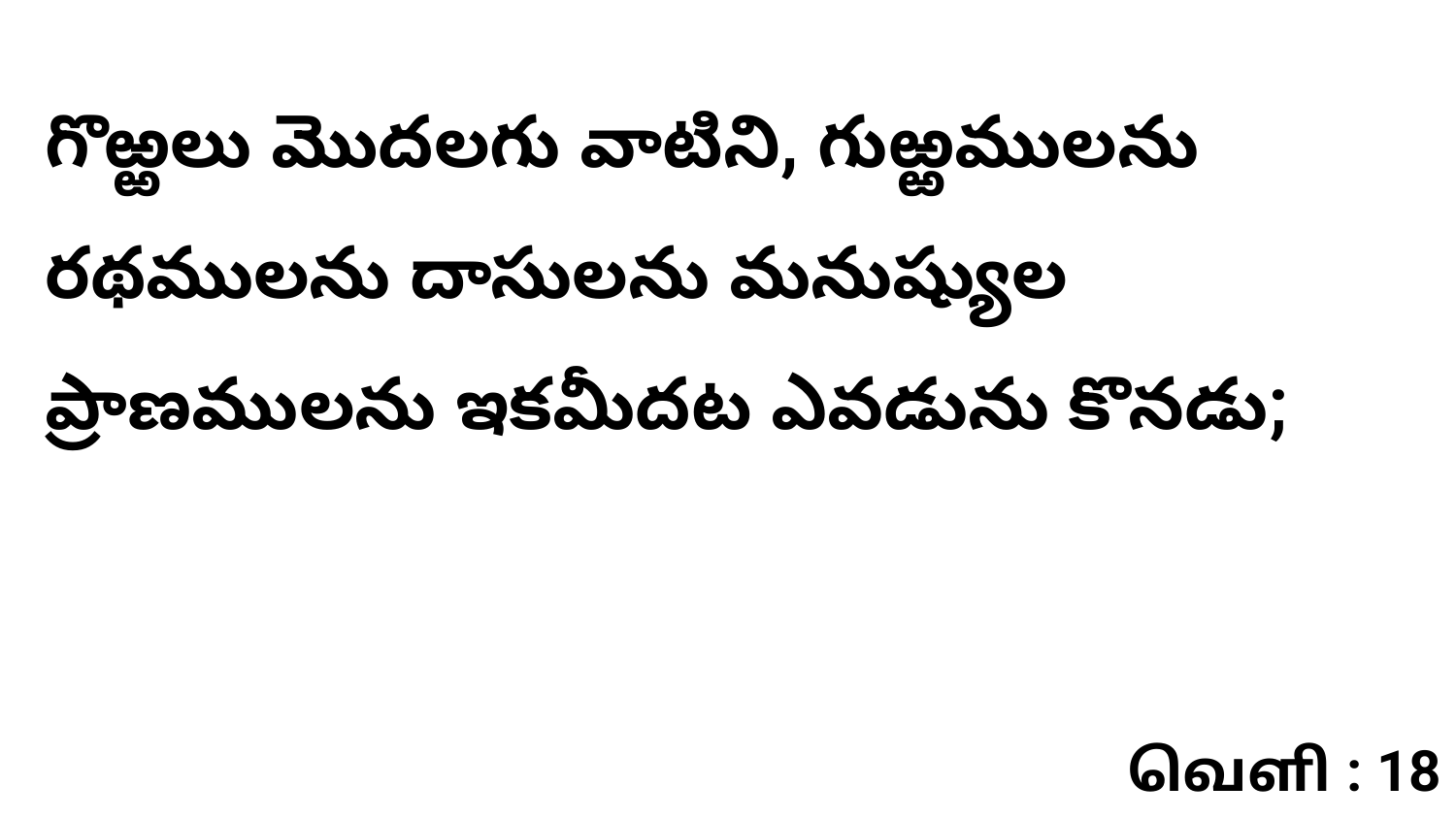

గొఱ్ఱలు మొదలగు వాటిని, గుఱ్ఱములను రథములను దాసులను మనుష్యుల ప్రాణములను ఇకమీదట ఎవడును కొనడు;
வெளி : 18